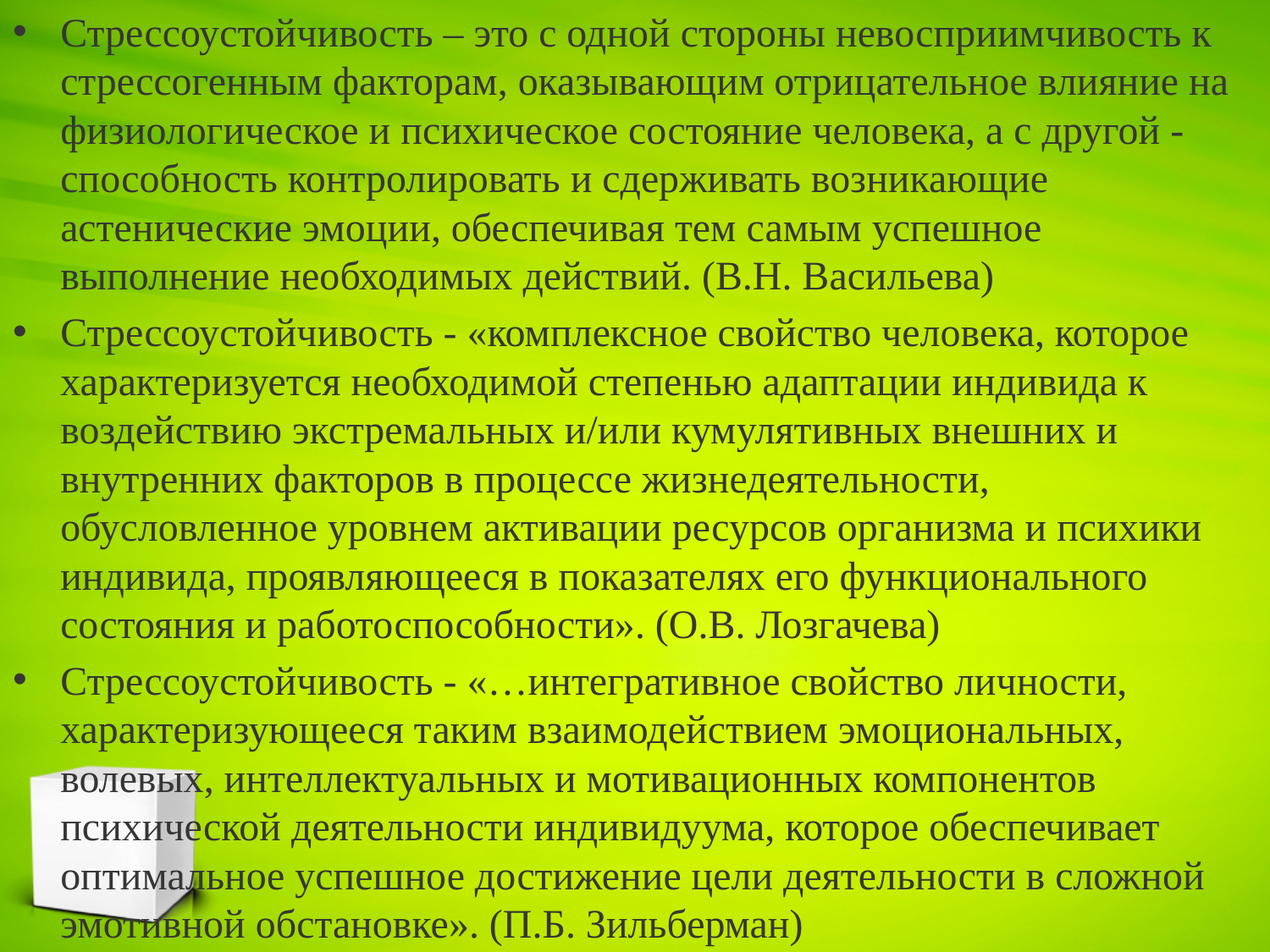

Стрессоустойчивость – это с одной стороны невосприимчивость к стрессогенным факторам, оказывающим отрицательное влияние на физиологическое и психическое состояние человека, а с другой - способность контролировать и сдерживать возникающие астенические эмоции, обеспечивая тем самым успешное выполнение необходимых действий. (В.Н. Васильева)
Стрессоустойчивость - «комплексное свойство человека, которое характеризуется необходимой степенью адаптации индивида к воздействию экстремальных и/или кумулятивных внешних и внутренних факторов в процессе жизнедеятельности, обусловленное уровнем активации ресурсов организма и психики индивида, проявляющееся в показателях его функционального состояния и работоспособности». (О.В. Лозгачева)
Стрессоустойчивость - «…интегративное свойство личности, характеризующееся таким взаимодействием эмоциональных, волевых, интеллектуальных и мотивационных компонентов психической деятельности индивидуума, которое обеспечивает оптимальное успешное достижение цели деятельности в сложной эмотивной обстановке». (П.Б. Зильберман)